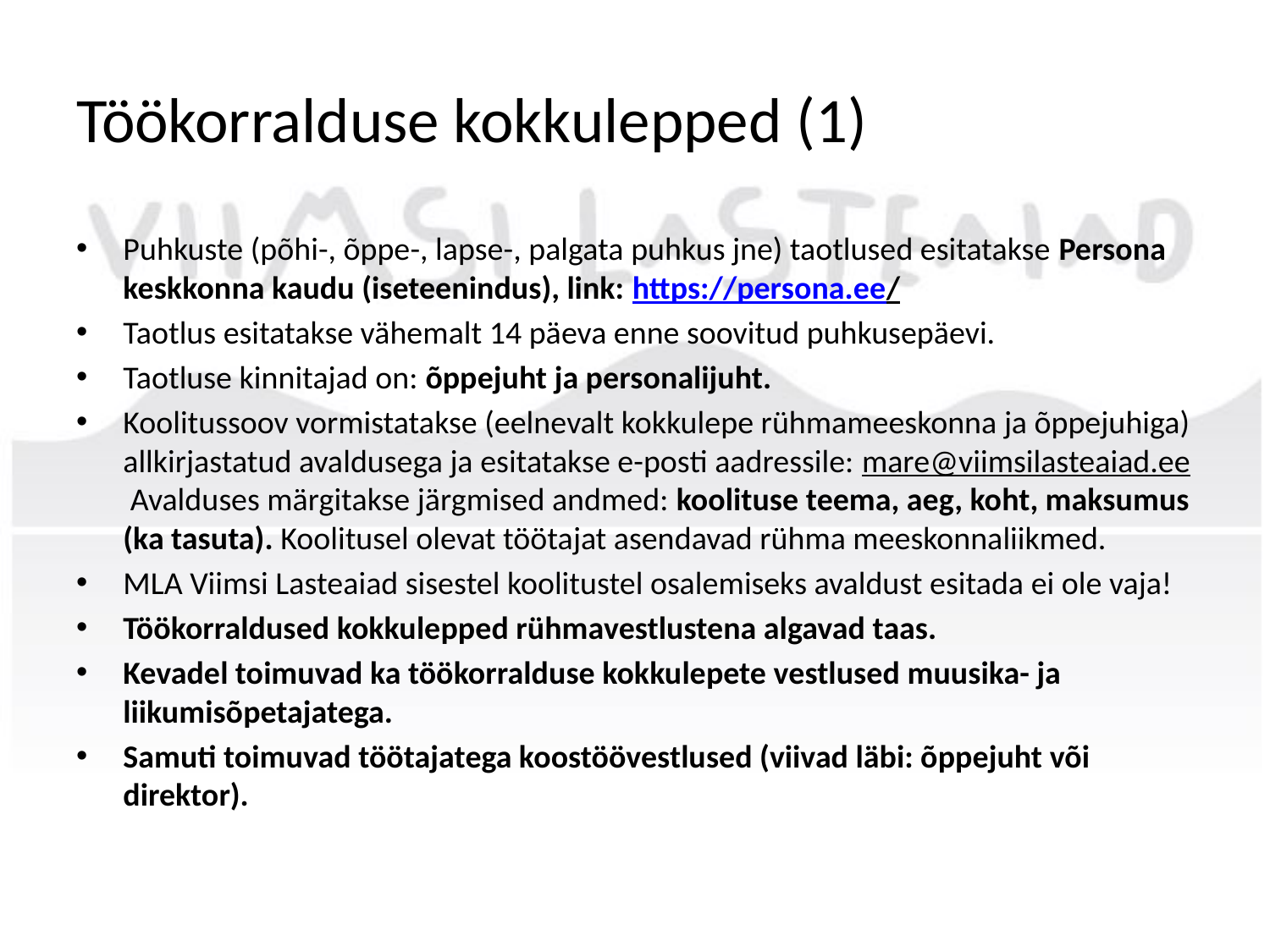

# Töökorralduse kokkulepped (1)
Puhkuste (põhi-, õppe-, lapse-, palgata puhkus jne) taotlused esitatakse Persona keskkonna kaudu (iseteenindus), link: https://persona.ee/
Taotlus esitatakse vähemalt 14 päeva enne soovitud puhkusepäevi.
Taotluse kinnitajad on: õppejuht ja personalijuht.
Koolitussoov vormistatakse (eelnevalt kokkulepe rühmameeskonna ja õppejuhiga) allkirjastatud avaldusega ja esitatakse e-posti aadressile: mare@viimsilasteaiad.ee  Avalduses märgitakse järgmised andmed: koolituse teema, aeg, koht, maksumus (ka tasuta). Koolitusel olevat töötajat asendavad rühma meeskonnaliikmed.
MLA Viimsi Lasteaiad sisestel koolitustel osalemiseks avaldust esitada ei ole vaja!
Töökorraldused kokkulepped rühmavestlustena algavad taas.
Kevadel toimuvad ka töökorralduse kokkulepete vestlused muusika- ja liikumisõpetajatega.
Samuti toimuvad töötajatega koostöövestlused (viivad läbi: õppejuht või direktor).